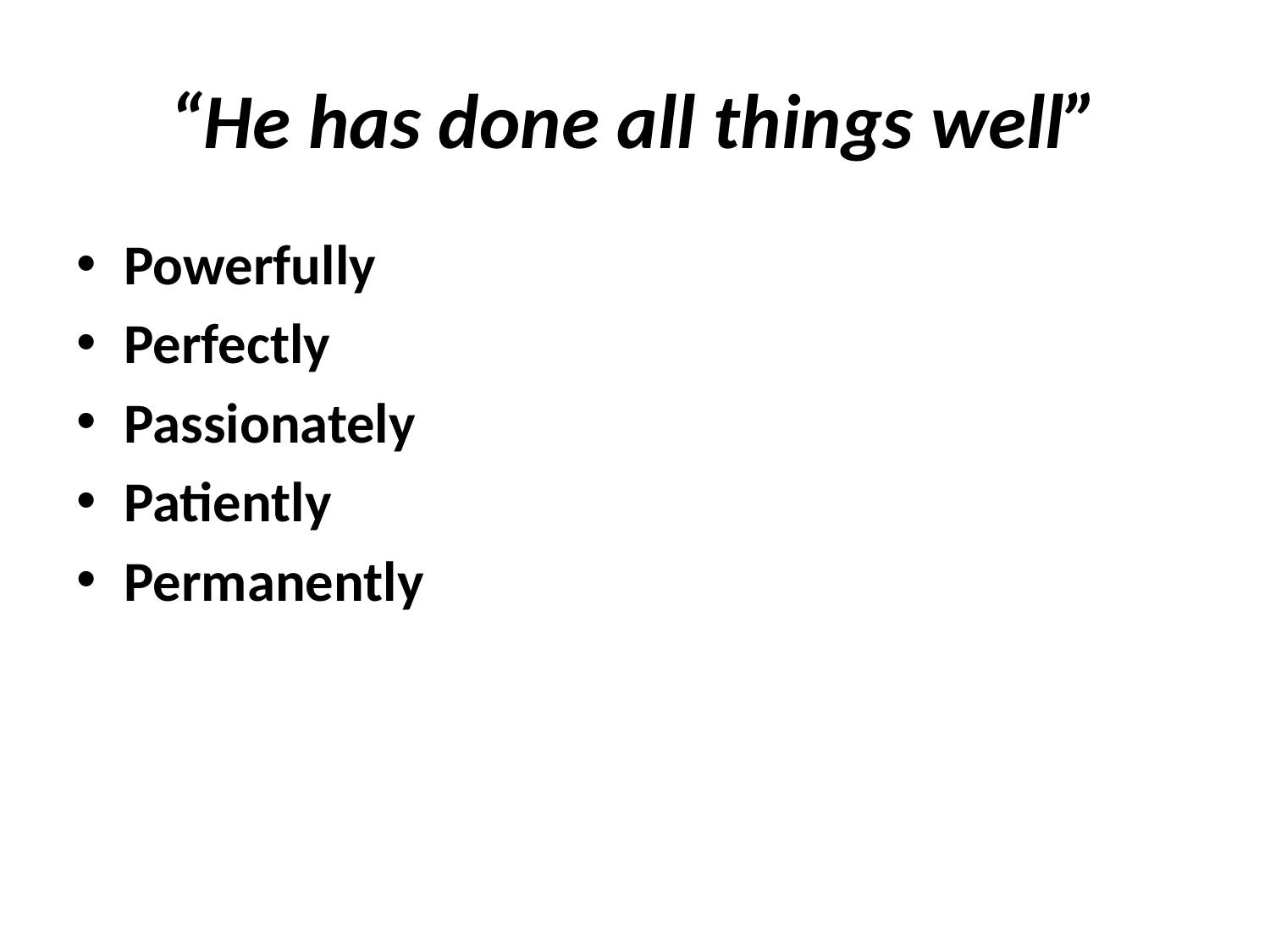

# “He has done all things well”
Powerfully
Perfectly
Passionately
Patiently
Permanently